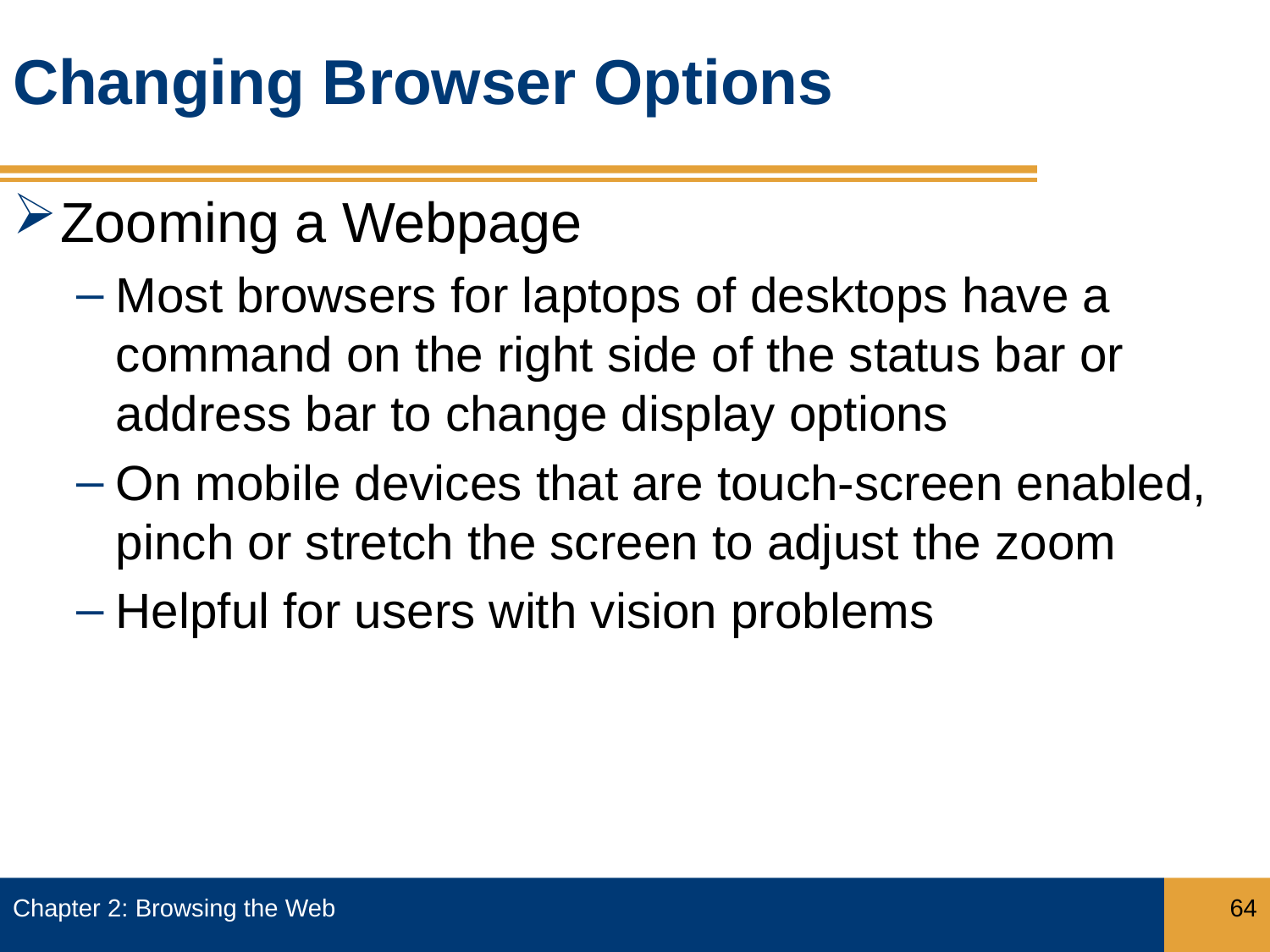

# Changing Browser Options
Zooming a Webpage
Most browsers for laptops of desktops have a command on the right side of the status bar or address bar to change display options
On mobile devices that are touch-screen enabled, pinch or stretch the screen to adjust the zoom
Helpful for users with vision problems

Chapter 2: Browsing the Web
64